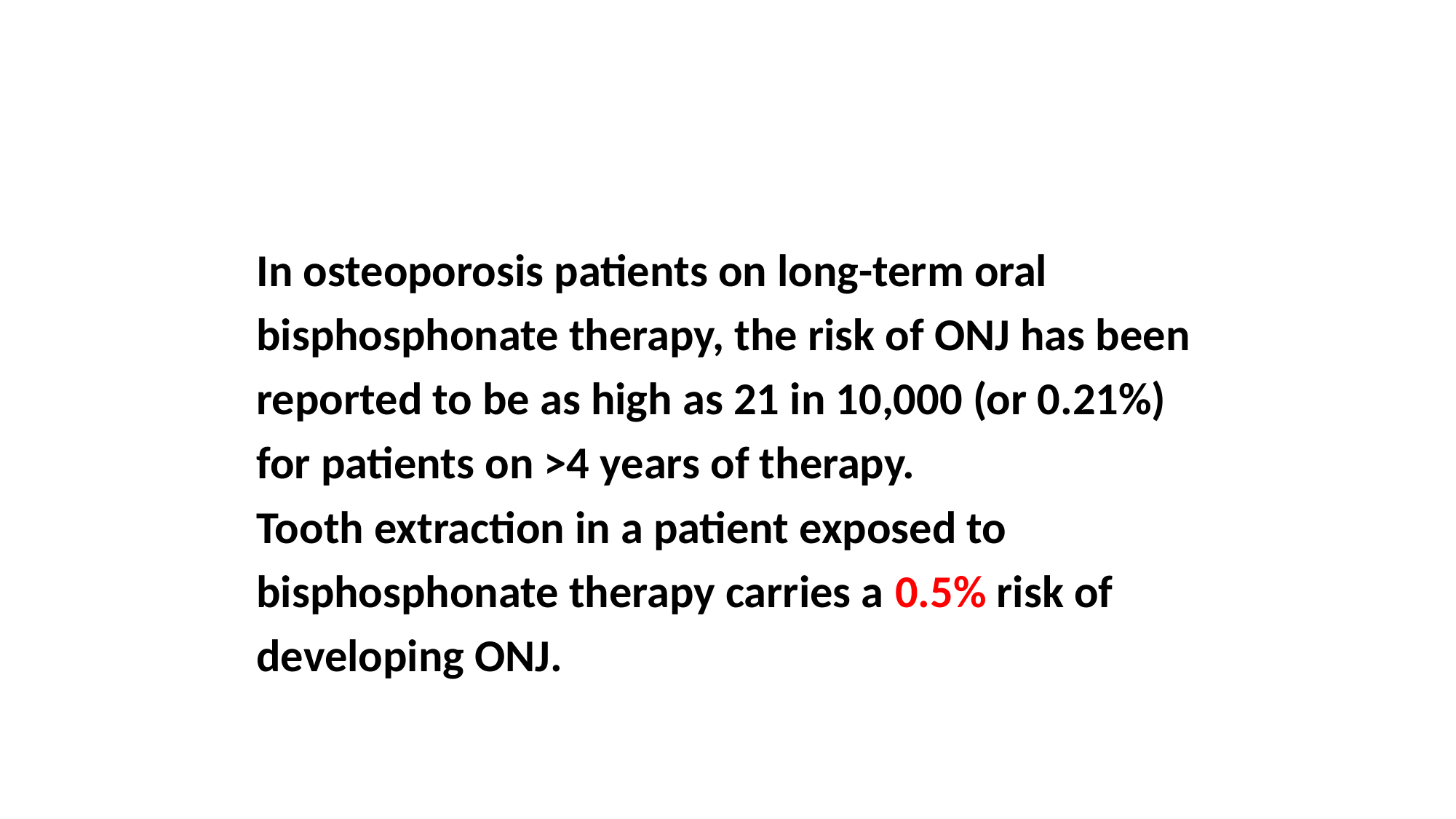

In osteoporosis patients on long-term oral
bisphosphonate therapy, the risk of ONJ has been
reported to be as high as 21 in 10,000 (or 0.21%)
for patients on >4 years of therapy.
Tooth extraction in a patient exposed to
bisphosphonate therapy carries a 0.5% risk of
developing ONJ.